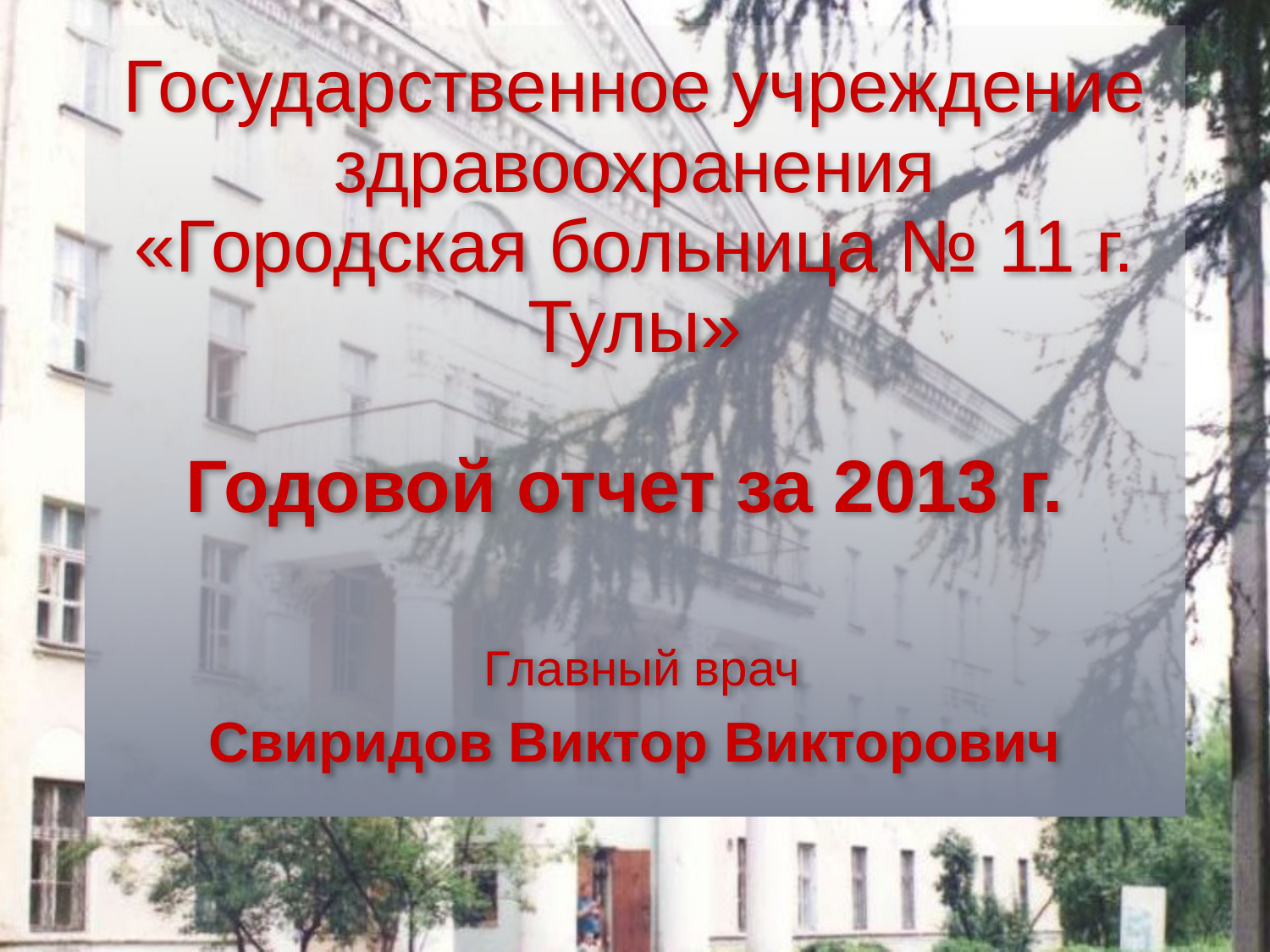

Государственное учреждение здравоохранения
«Городская больница № 11 г. Тулы»
Годовой отчет за 2013 г.
 Главный врач
Свиридов Виктор Викторович